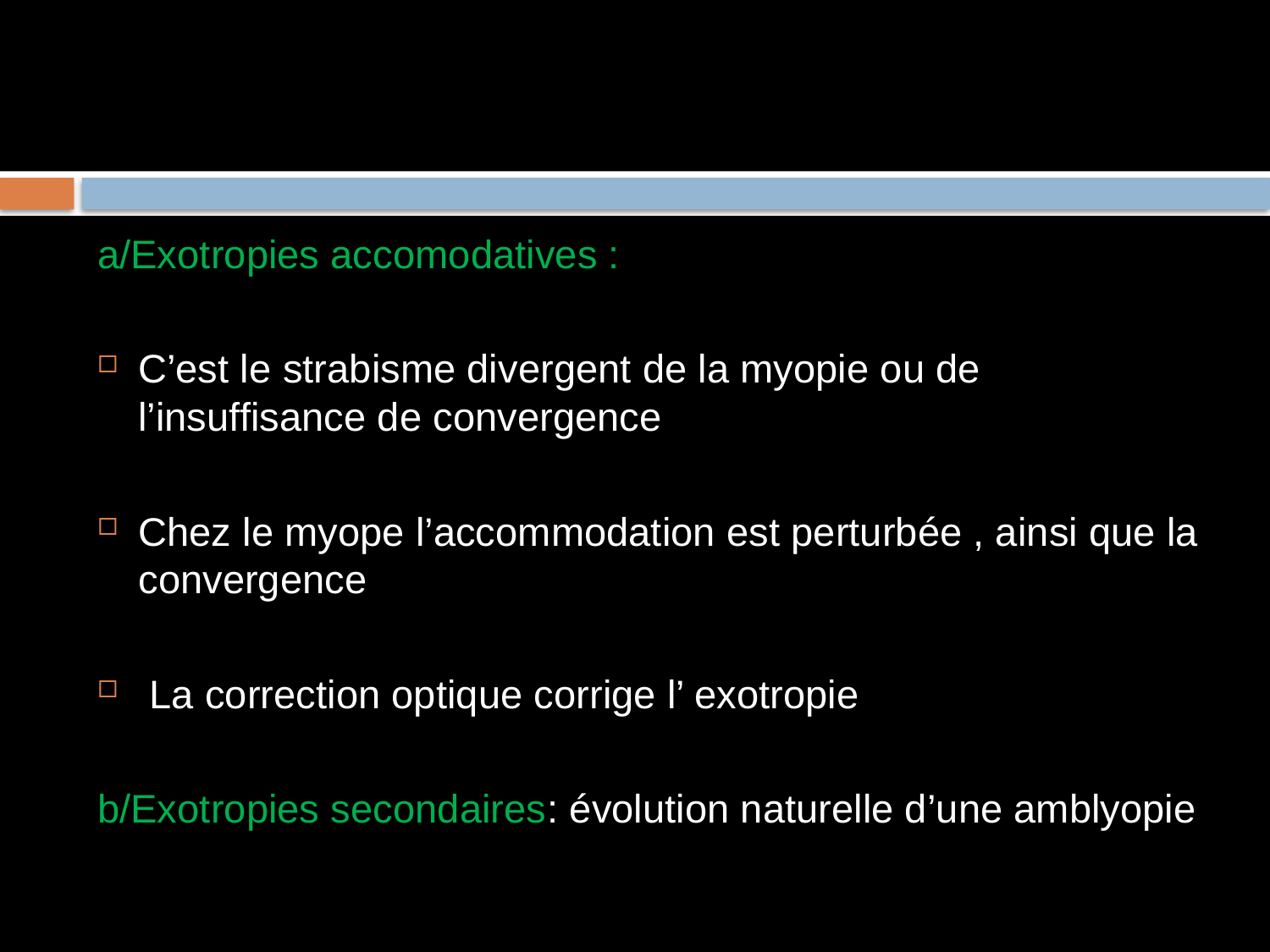

#
a/Exotropies accomodatives :

C’est le strabisme divergent de la myopie ou de l’insuffisance de convergence

Chez le myope l’accommodation est perturbée , ainsi que la convergence

 La correction optique corrige l’ exotropie

b/Exotropies secondaires: évolution naturelle d’une amblyopie